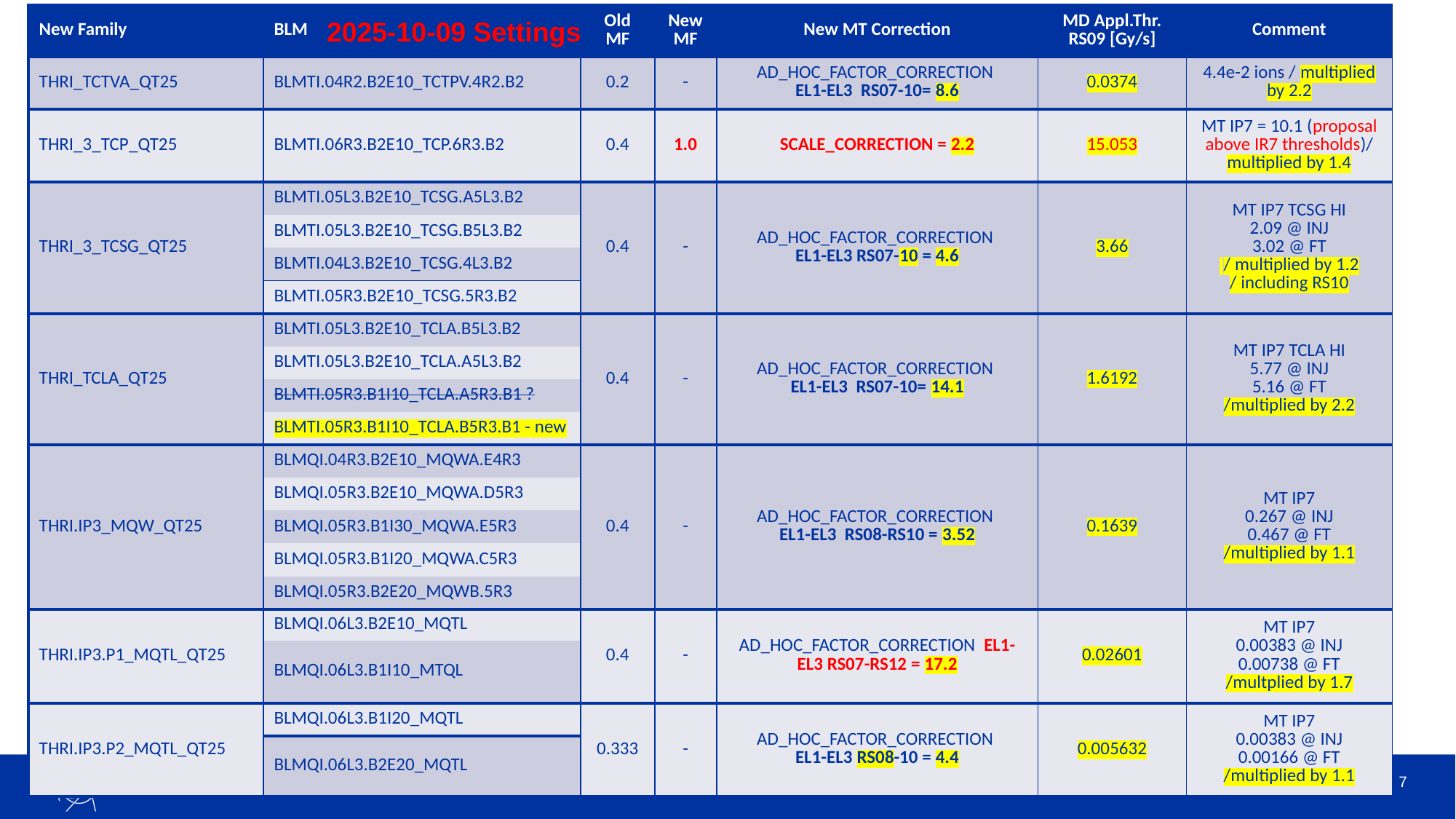

| New Family | BLM | Old MF | New MF | New MT Correction | MD Appl.Thr. RS09 [Gy/s] | Comment |
| --- | --- | --- | --- | --- | --- | --- |
| THRI\_TCTVA\_QT25 | BLMTI.04R2.B2E10\_TCTPV.4R2.B2 | 0.2 | - | AD\_HOC\_FACTOR\_CORRECTION EL1-EL3 RS07-10= 8.6 | 0.0374 | 4.4e-2 ions / multiplied by 2.2 |
| THRI\_3\_TCP\_QT25 | BLMTI.06R3.B2E10\_TCP.6R3.B2 | 0.4 | 1.0 | SCALE\_CORRECTION = 2.2 | 15.053 | MT IP7 = 10.1 (proposal above IR7 thresholds)/ multiplied by 1.4 |
| THRI\_3\_TCSG\_QT25 | BLMTI.05L3.B2E10\_TCSG.A5L3.B2 | 0.4 | - | AD\_HOC\_FACTOR\_CORRECTION EL1-EL3 RS07-10 = 4.6 | 3.66 | MT IP7 TCSG HI 2.09 @ INJ 3.02 @ FT / multiplied by 1.2 / including RS10 |
|  | BLMTI.05L3.B2E10\_TCSG.B5L3.B2 |  |  |  |  |  |
|  | BLMTI.04L3.B2E10\_TCSG.4L3.B2 |  |  |  |  |  |
|  | BLMTI.05R3.B2E10\_TCSG.5R3.B2 |  |  |  |  |  |
| THRI\_TCLA\_QT25 | BLMTI.05L3.B2E10\_TCLA.B5L3.B2 | 0.4 | - | AD\_HOC\_FACTOR\_CORRECTION EL1-EL3 RS07-10= 14.1 | 1.6192 | MT IP7 TCLA HI 5.77 @ INJ 5.16 @ FT /multiplied by 2.2 |
|  | BLMTI.05L3.B2E10\_TCLA.A5L3.B2 |  |  |  |  |  |
|  | BLMTI.05R3.B1I10\_TCLA.A5R3.B1 ? |  |  |  |  |  |
|  | BLMTI.05R3.B1I10\_TCLA.B5R3.B1 - new |  |  |  |  |  |
| THRI.IP3\_MQW\_QT25 | BLMQI.04R3.B2E10\_MQWA.E4R3 | 0.4 | - | AD\_HOC\_FACTOR\_CORRECTION EL1-EL3 RS08-RS10 = 3.52 | 0.1639 | MT IP7 0.267 @ INJ 0.467 @ FT /multiplied by 1.1 |
|  | BLMQI.05R3.B2E10\_MQWA.D5R3 |  |  |  |  |  |
|  | BLMQI.05R3.B1I30\_MQWA.E5R3 |  |  |  |  |  |
|  | BLMQI.05R3.B1I20\_MQWA.C5R3 |  |  |  |  |  |
|  | BLMQI.05R3.B2E20\_MQWB.5R3 |  |  |  |  |  |
| THRI.IP3.P1\_MQTL\_QT25 | BLMQI.06L3.B2E10\_MQTL | 0.4 | - | AD\_HOC\_FACTOR\_CORRECTION EL1-EL3 RS07-RS12 = 17.2 | 0.02601 | MT IP7 0.00383 @ INJ 0.00738 @ FT /multplied by 1.7 |
|  | BLMQI.06L3.B1I10\_MTQL |  |  |  |  |  |
| THRI.IP3.P2\_MQTL\_QT25 | BLMQI.06L3.B1I20\_MQTL | 0.333 | - | AD\_HOC\_FACTOR\_CORRECTION EL1-EL3 RS08-10 = 4.4 | 0.005632 | MT IP7 0.00383 @ INJ 0.00166 @ FT /multiplied by 1.1 |
|  | BLMQI.06L3.B2E20\_MQTL |  |  |  |  |  |
2025-10-09 Settings
7